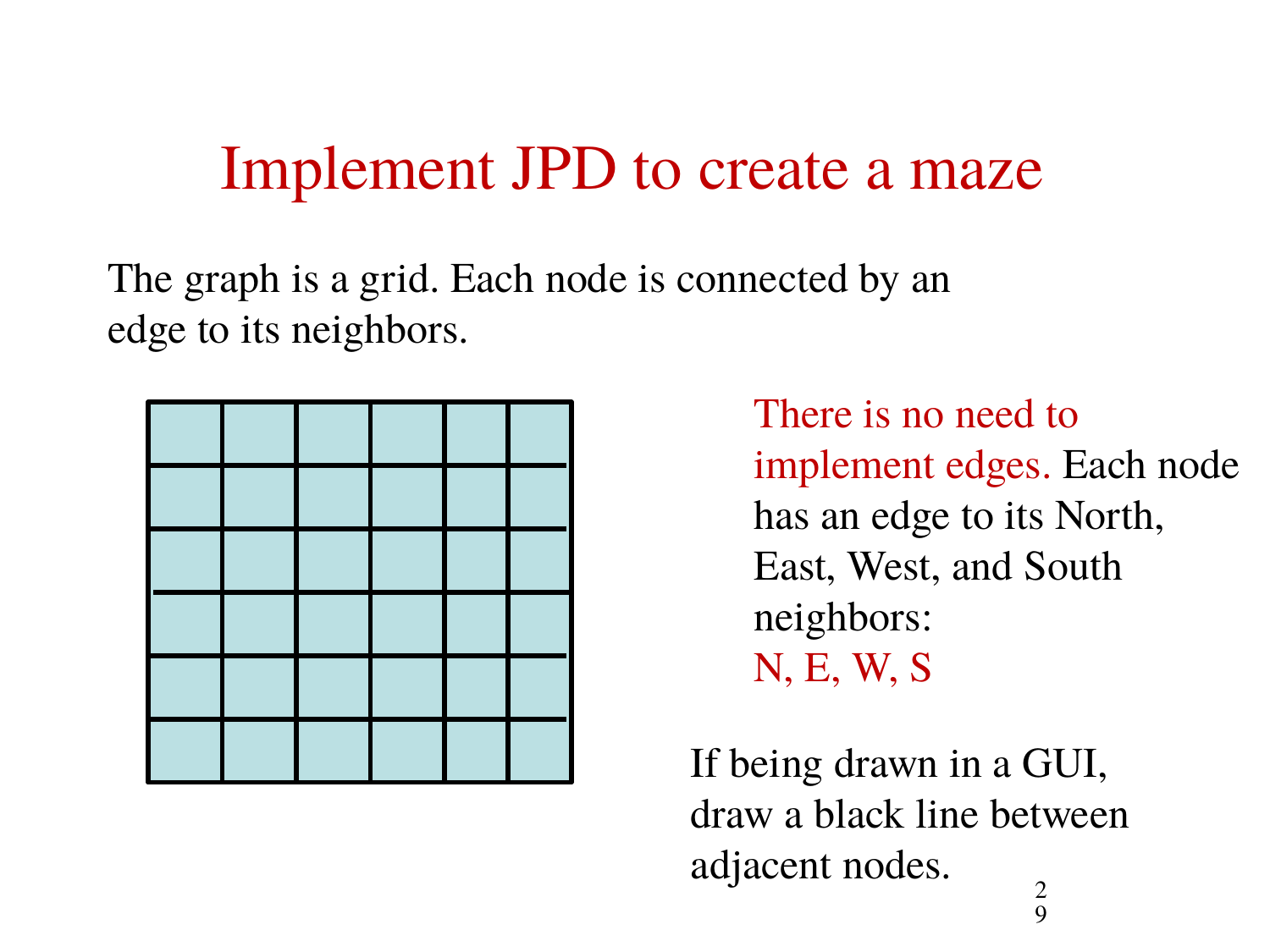

# Implement JPD to create a maze
The graph is a grid. Each node is connected by an edge to its neighbors.
There is no need to
implement edges. Each node has an edge to its North, East, West, and South neighbors:
N, E, W, S

If being drawn in a GUI, draw a black line between adjacent nodes.
29